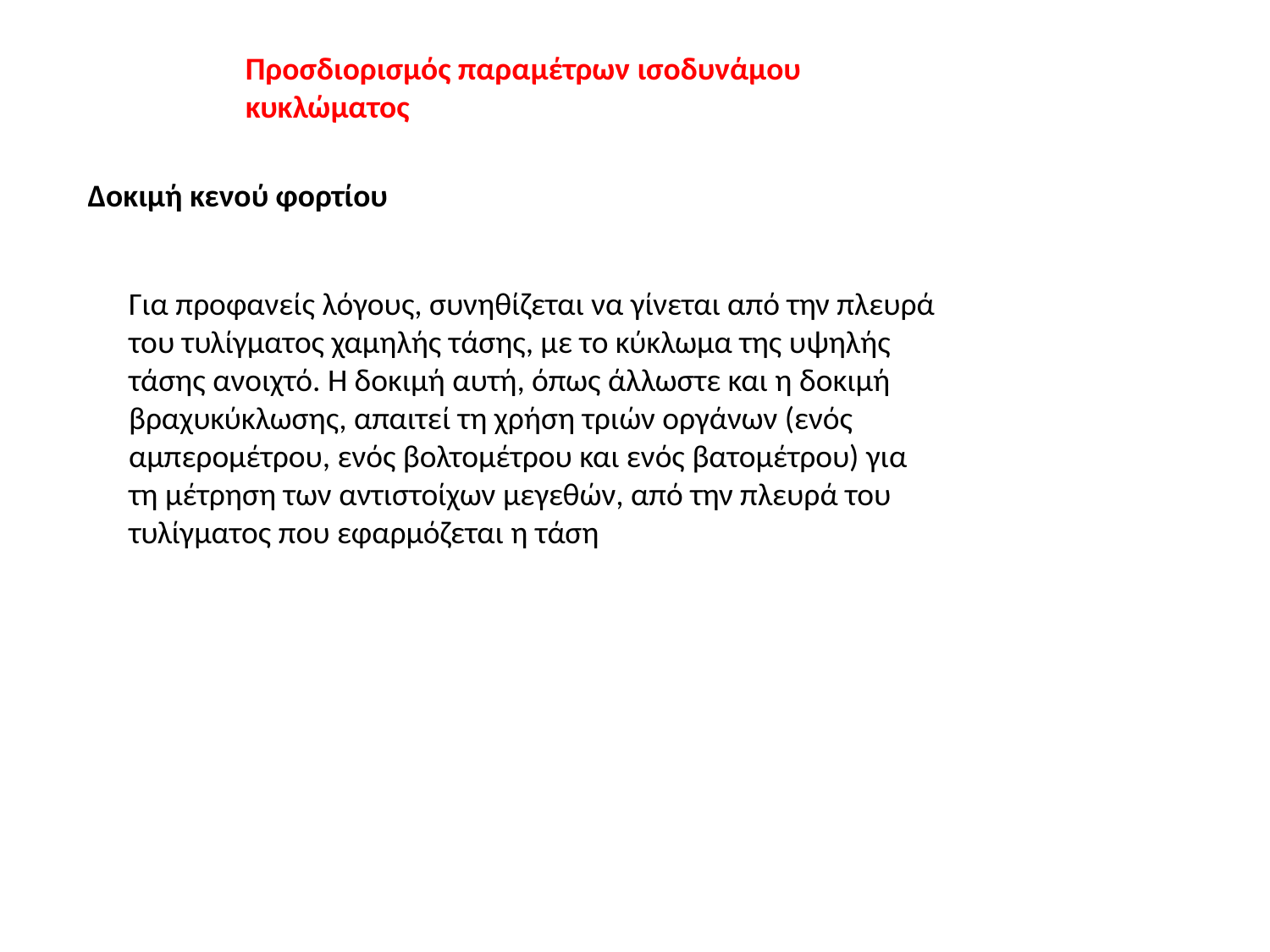

Προσδιορισμός παραμέτρων ισοδυνάμου κυκλώματος
Δοκιμή κενού φορτίου
Για προφανείς λόγους, συνηθίζεται να γίνεται από την πλευρά του τυλίγματος χαμηλής τάσης, με το κύκλωμα της υψηλής τάσης ανοιχτό. Η δοκιμή αυτή, όπως άλλωστε και η δοκιμή βραχυκύκλωσης, απαιτεί τη χρήση τριών οργάνων (ενός αμπερομέτρου, ενός βολτομέτρου και ενός βατομέτρου) για τη μέτρηση των αντιστοίχων μεγεθών, από την πλευρά του τυλίγματος που εφαρμόζεται η τάση